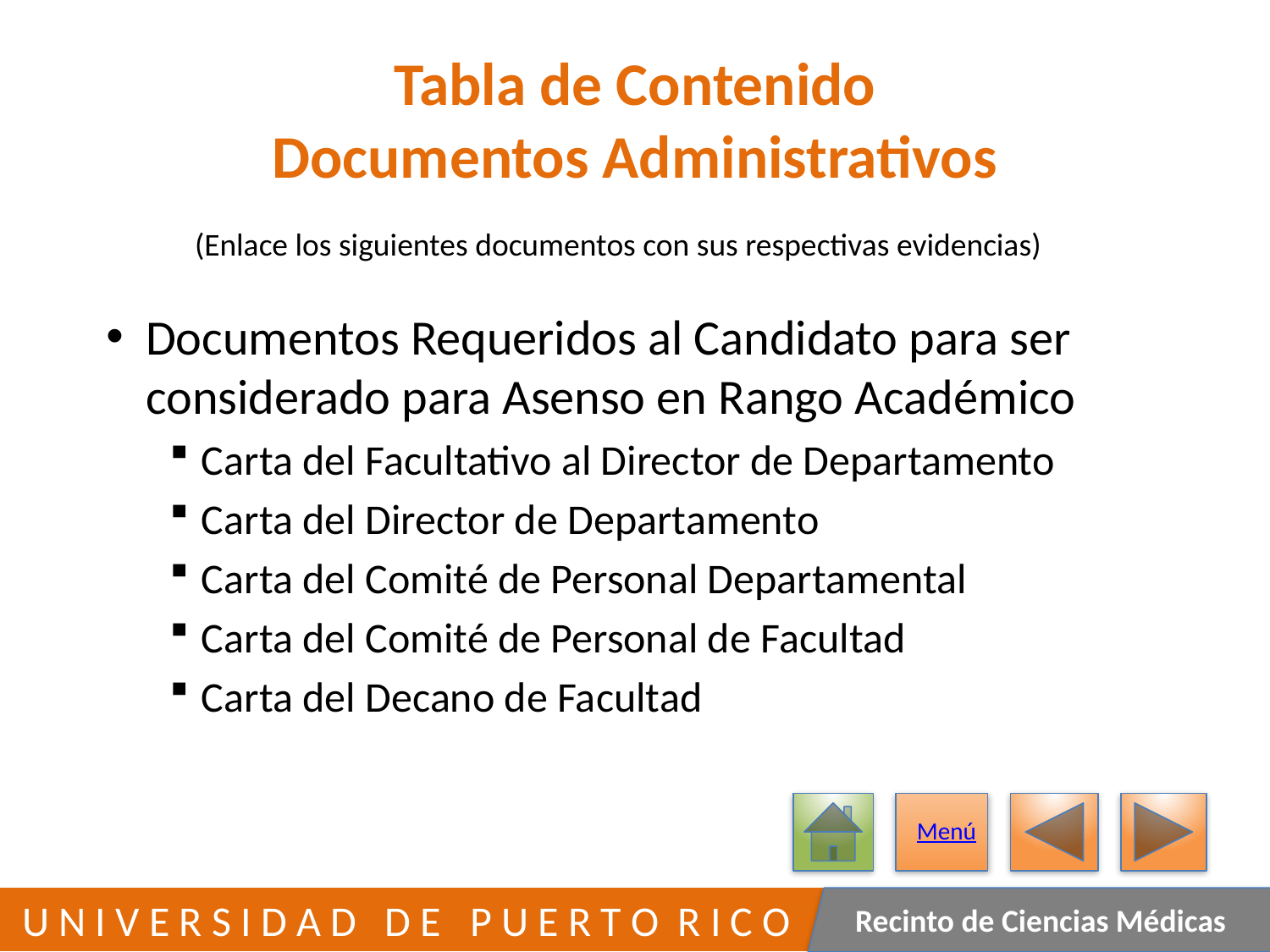

# Tabla de Contenido Documentos Administrativos
(Enlace los siguientes documentos con sus respectivas evidencias)
Documentos Requeridos al Candidato para ser considerado para Asenso en Rango Académico
Carta del Facultativo al Director de Departamento
Carta del Director de Departamento
Carta del Comité de Personal Departamental
Carta del Comité de Personal de Facultad
Carta del Decano de Facultad

Menú

6
 U N I V E R S I D A D   D E   P U E R T O  R I C O

Recinto de Ciencias Médicas